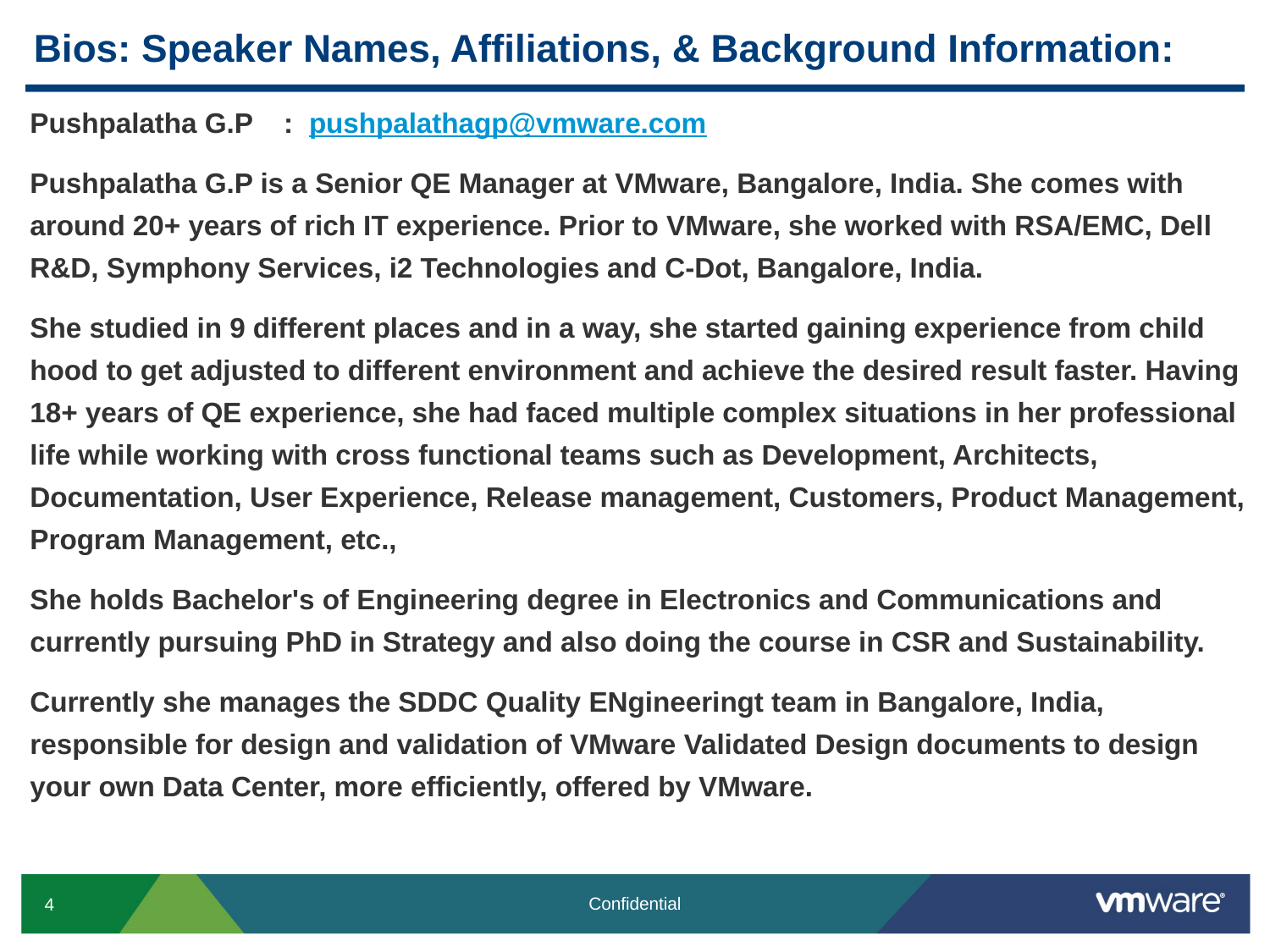

# Bios: Speaker Names, Affiliations, & Background Information:
Pushpalatha G.P    :  pushpalathagp@vmware.com
Pushpalatha G.P is a Senior QE Manager at VMware, Bangalore, India. She comes with around 20+ years of rich IT experience. Prior to VMware, she worked with RSA/EMC, Dell R&D, Symphony Services, i2 Technologies and C-Dot, Bangalore, India.
She studied in 9 different places and in a way, she started gaining experience from child hood to get adjusted to different environment and achieve the desired result faster. Having 18+ years of QE experience, she had faced multiple complex situations in her professional life while working with cross functional teams such as Development, Architects, Documentation, User Experience, Release management, Customers, Product Management, Program Management, etc.,
She holds Bachelor's of Engineering degree in Electronics and Communications and currently pursuing PhD in Strategy and also doing the course in CSR and Sustainability.
Currently she manages the SDDC Quality ENgineeringt team in Bangalore, India, responsible for design and validation of VMware Validated Design documents to design your own Data Center, more efficiently, offered by VMware.